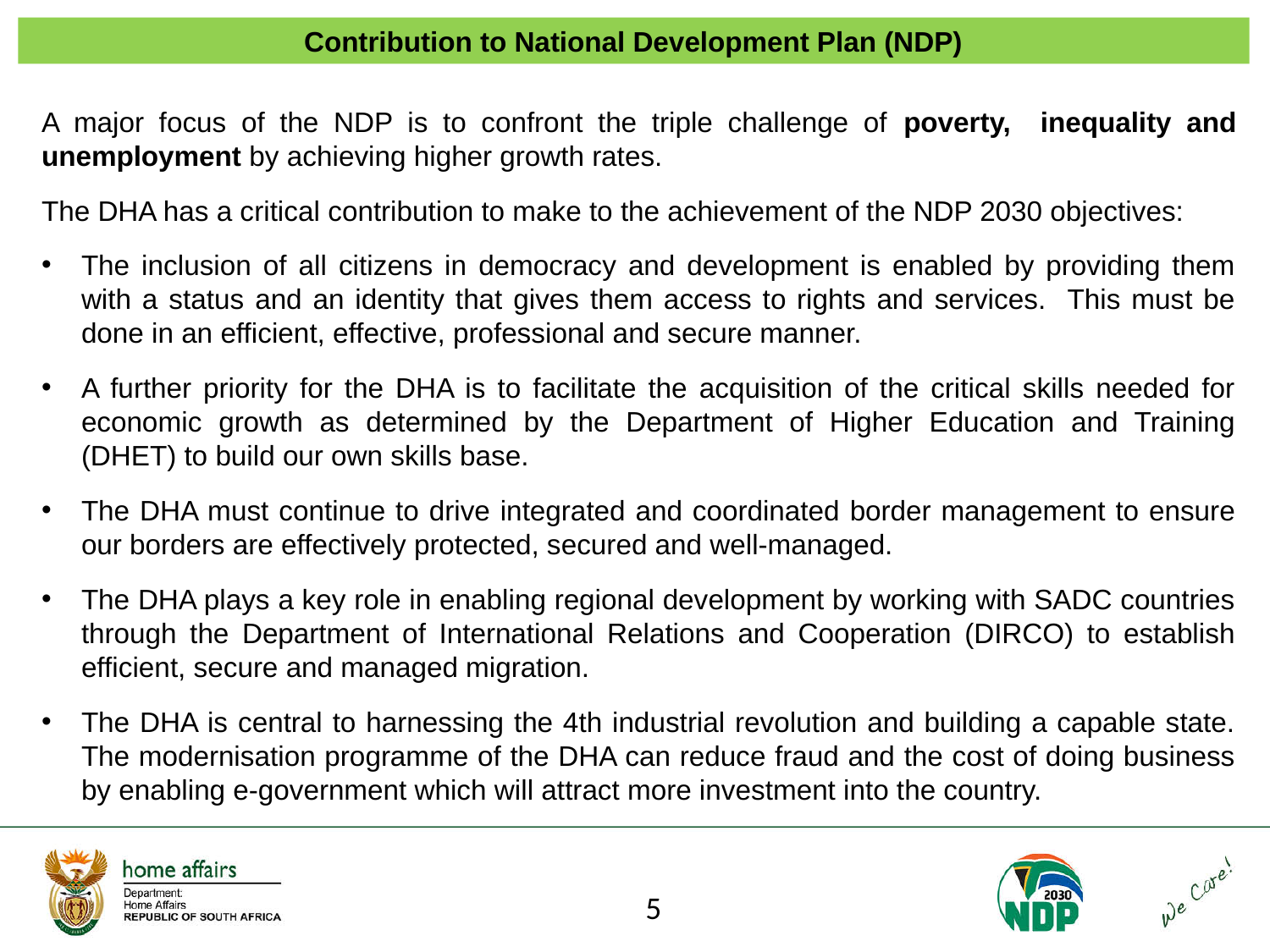

Contribution to National Development Plan (NDP)
DHA Contribution to MTSF 2014 to 2019
A major focus of the NDP is to confront the triple challenge of poverty,  inequality and unemployment by achieving higher growth rates.
The DHA has a critical contribution to make to the achievement of the NDP 2030 objectives:
The inclusion of all citizens in democracy and development is enabled by providing them with a status and an identity that gives them access to rights and services.  This must be done in an efficient, effective, professional and secure manner.
A further priority for the DHA is to facilitate the acquisition of the critical skills needed for economic growth as determined by the Department of Higher Education and Training (DHET) to build our own skills base.
The DHA must continue to drive integrated and coordinated border management to ensure our borders are effectively protected, secured and well-managed.
The DHA plays a key role in enabling regional development by working with SADC countries through the Department of International Relations and Cooperation (DIRCO) to establish efficient, secure and managed migration.
The DHA is central to harnessing the 4th industrial revolution and building a capable state. The modernisation programme of the DHA can reduce fraud and the cost of doing business by enabling e-government which will attract more investment into the country.

5